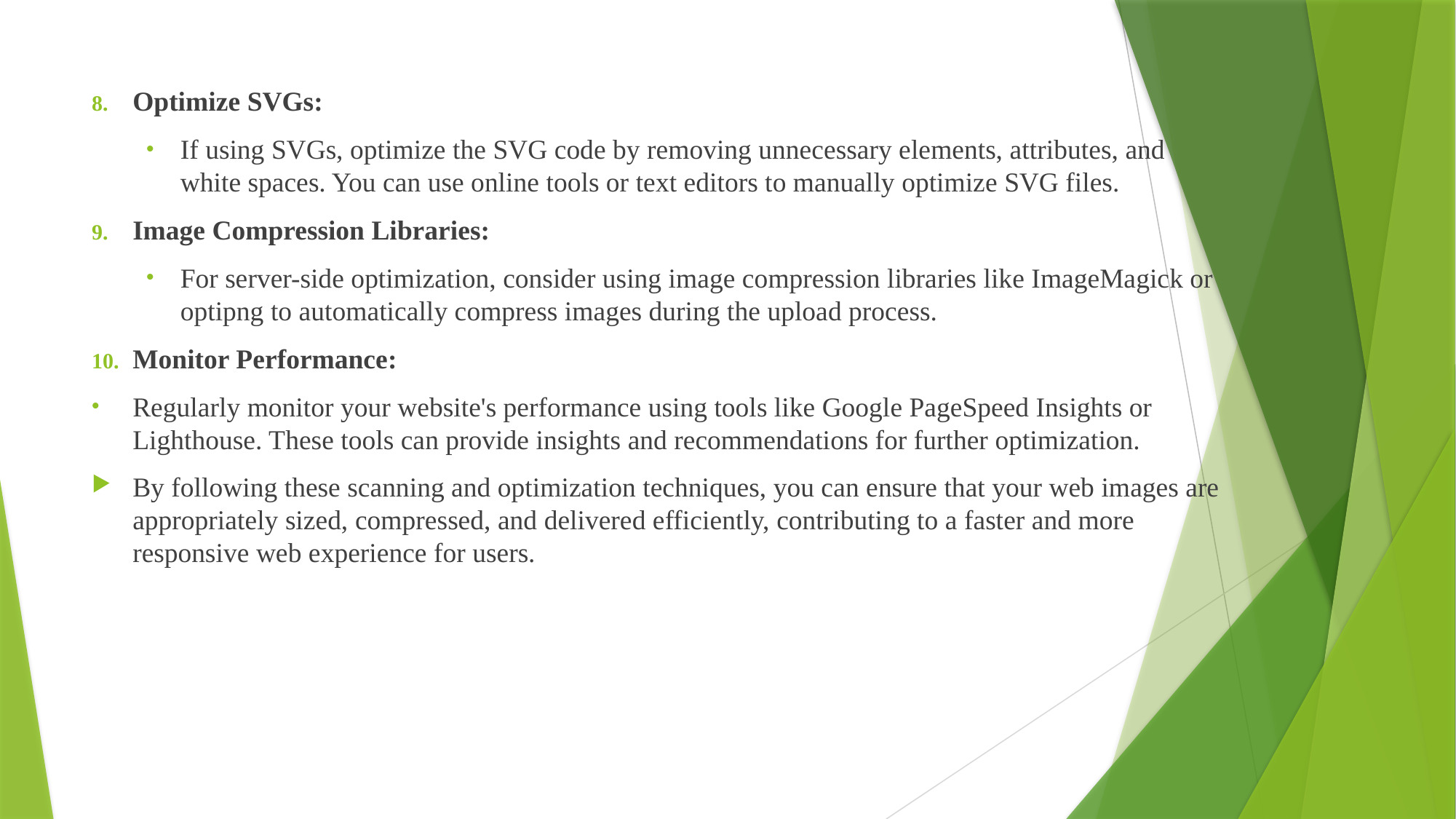

Optimize SVGs:
If using SVGs, optimize the SVG code by removing unnecessary elements, attributes, and white spaces. You can use online tools or text editors to manually optimize SVG files.
Image Compression Libraries:
For server-side optimization, consider using image compression libraries like ImageMagick or optipng to automatically compress images during the upload process.
Monitor Performance:
Regularly monitor your website's performance using tools like Google PageSpeed Insights or Lighthouse. These tools can provide insights and recommendations for further optimization.
By following these scanning and optimization techniques, you can ensure that your web images are appropriately sized, compressed, and delivered efficiently, contributing to a faster and more responsive web experience for users.